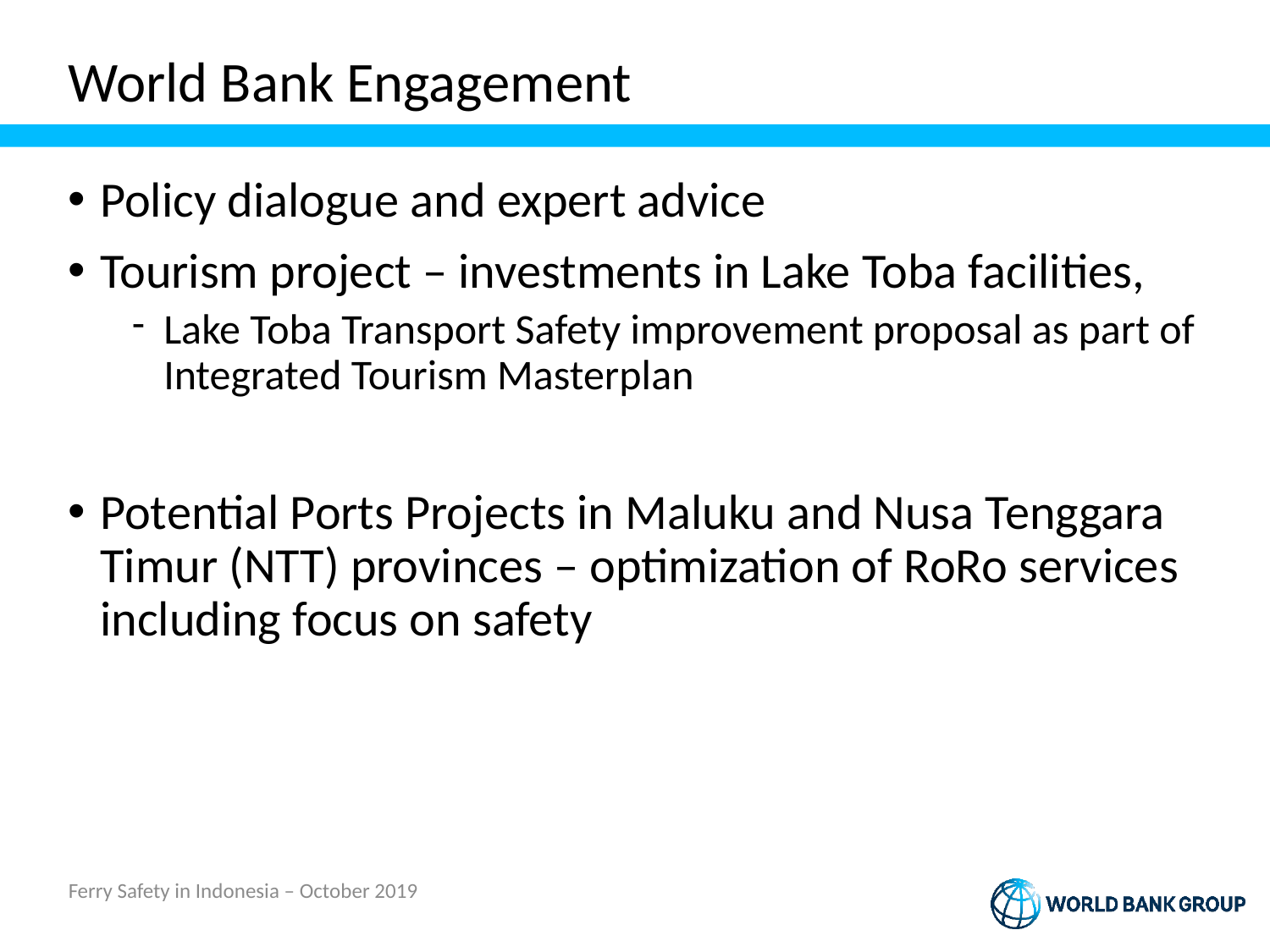

# World Bank Engagement
Policy dialogue and expert advice
Tourism project – investments in Lake Toba facilities,
Lake Toba Transport Safety improvement proposal as part of Integrated Tourism Masterplan

Potential Ports Projects in Maluku and Nusa Tenggara Timur (NTT) provinces – optimization of RoRo services including focus on safety
Ferry Safety in Indonesia – October 2019